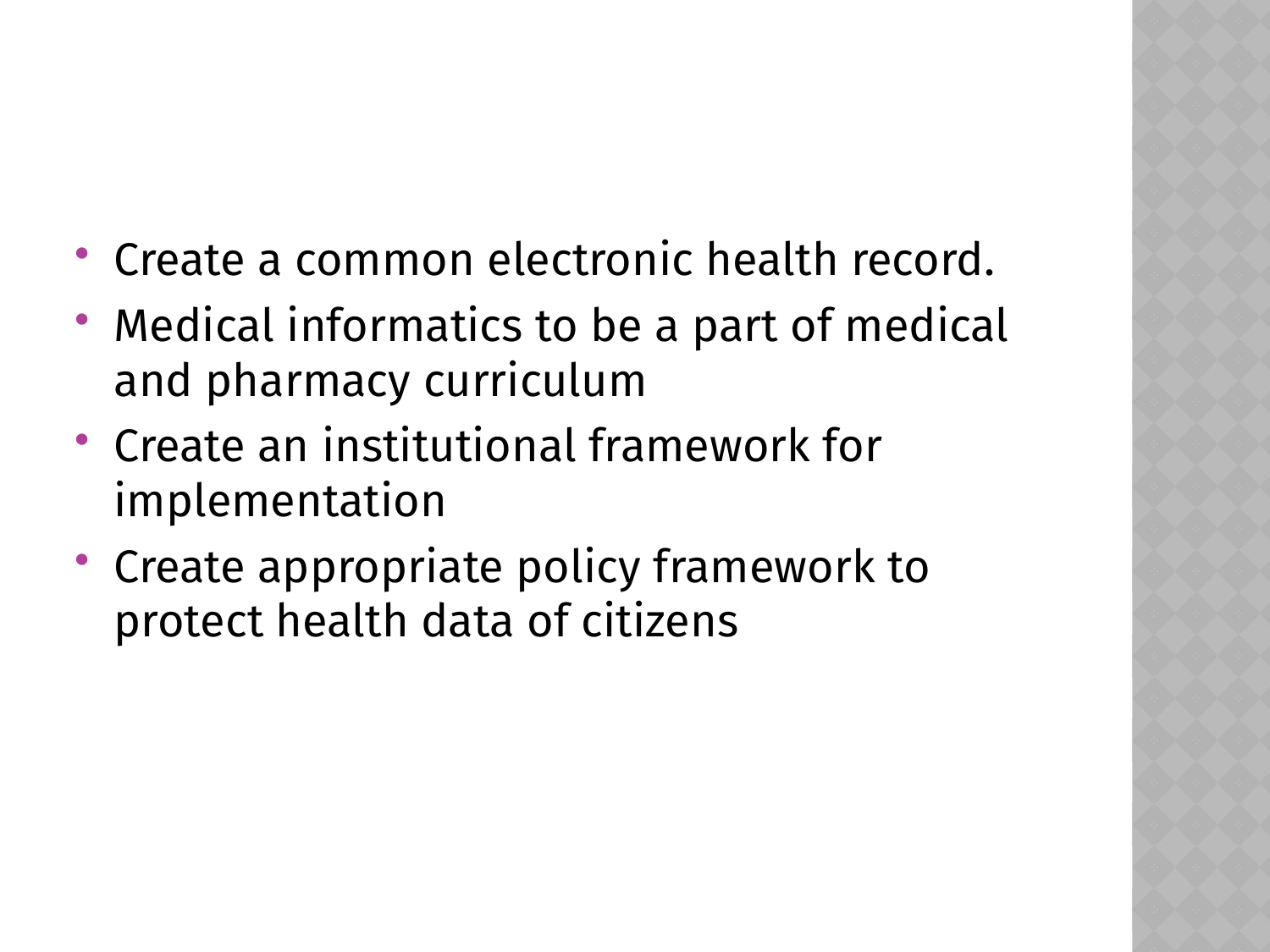

#
Create a common electronic health record.
Medical informatics to be a part of medical and pharmacy curriculum
Create an institutional framework for implementation
Create appropriate policy framework to protect health data of citizens